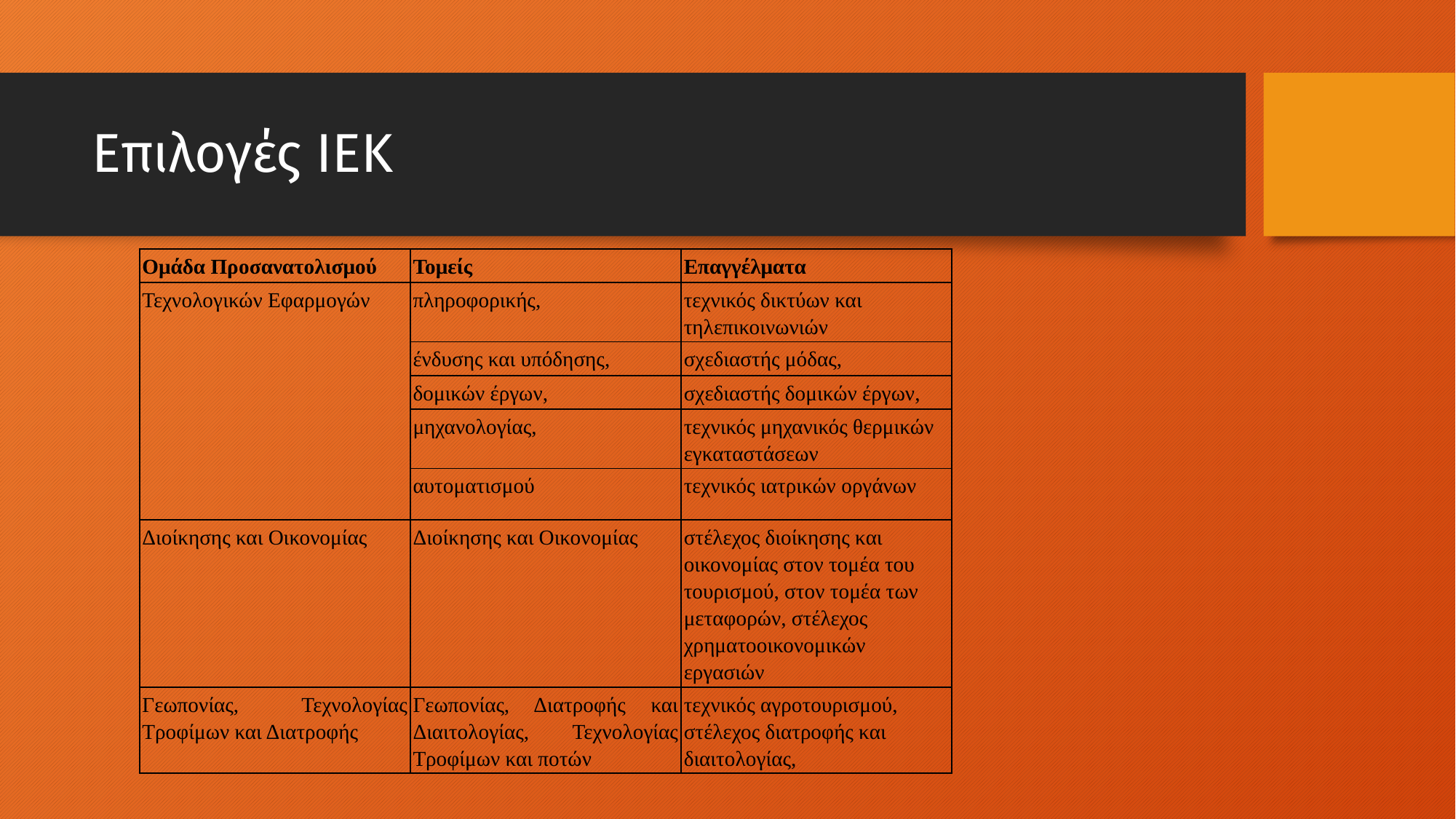

# Επιλογές ΙΕΚ
| Ομάδα Προσανατολισμού | Τομείς | Επαγγέλματα |
| --- | --- | --- |
| Τεχνολογικών Εφαρμογών | πληροφορικής, | τεχνικός δικτύων και τηλεπικοινωνιών |
|  | ένδυσης και υπόδησης, | σχεδιαστής μόδας, |
|  | δομικών έργων, | σχεδιαστής δομικών έργων, |
|  | μηχανολογίας, | τεχνικός μηχανικός θερμικών εγκαταστάσεων |
|  | αυτοματισμού | τεχνικός ιατρικών οργάνων |
| Διοίκησης και Οικονομίας | Διοίκησης και Οικονομίας | στέλεχος διοίκησης και οικονομίας στον τομέα του τουρισμού, στον τομέα των μεταφορών, στέλεχος χρηματοοικονομικών εργασιών |
| Γεωπονίας, Τεχνολογίας Τροφίμων και Διατροφής | Γεωπονίας, Διατροφής και Διαιτολογίας, Τεχνολογίας Τροφίμων και ποτών | τεχνικός αγροτουρισμού, στέλεχος διατροφής και διαιτολογίας, |